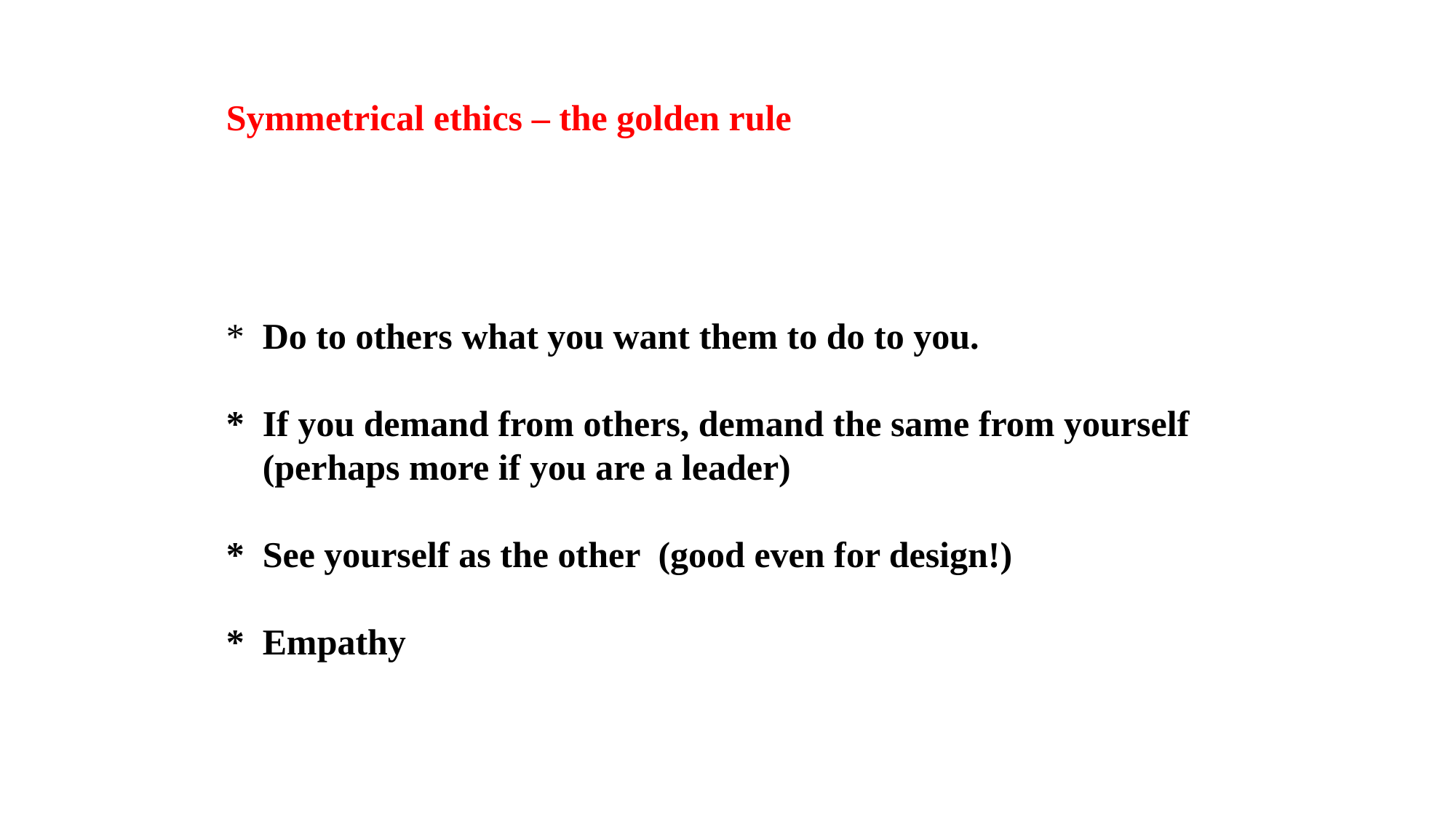

Symmetrical ethics – the golden rule

*  Do to others what you want them to do to you.

*  If you demand from others, demand the same from yourself
    (perhaps more if you are a leader)

*  See yourself as the other  (good even for design!)

*  Empathy